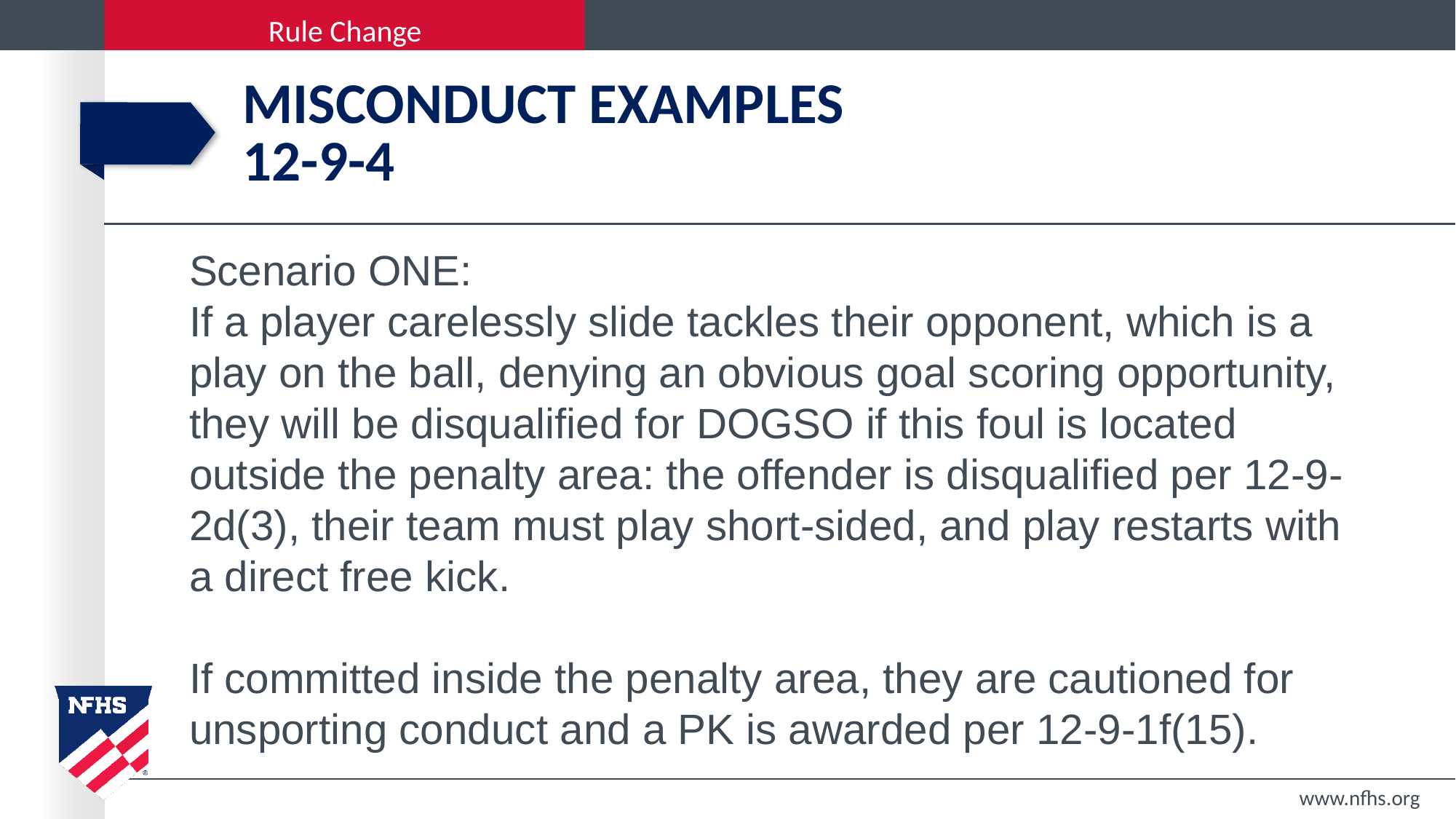

# Misconduct Examples 12-9-4
Scenario ONE:
If a player carelessly slide tackles their opponent, which is a play on the ball, denying an obvious goal scoring opportunity, they will be disqualified for DOGSO if this foul is located outside the penalty area: the offender is disqualified per 12-9-2d(3), their team must play short-sided, and play restarts with a direct free kick.

If committed inside the penalty area, they are cautioned for unsporting conduct and a PK is awarded per 12-9-1f(15).

www.nfhs.org